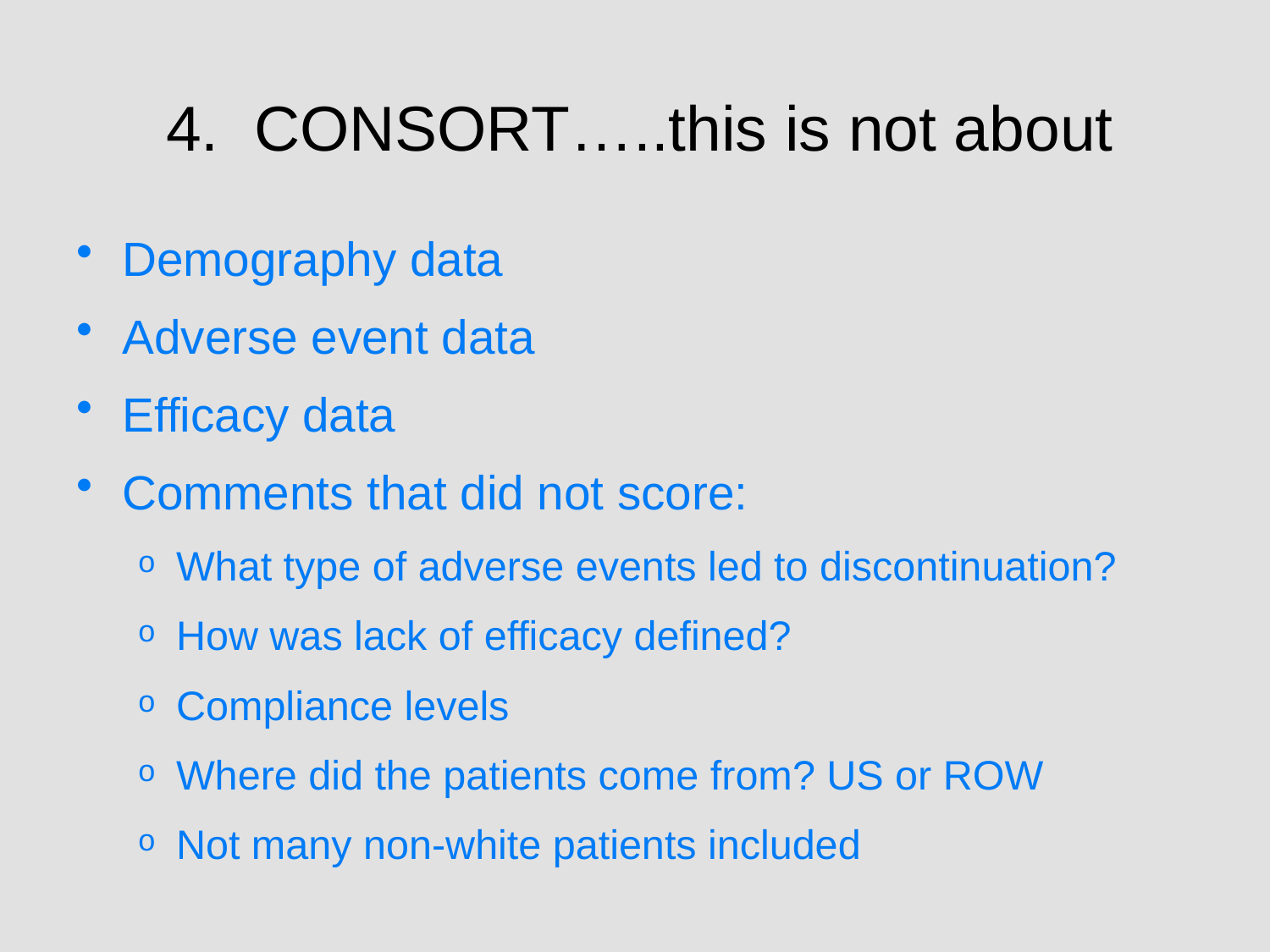

4.  CONSORT…..this is not about
Demography data
Adverse event data
Efficacy data
Comments that did not score:
What type of adverse events led to discontinuation?
How was lack of efficacy defined?
Compliance levels
Where did the patients come from? US or ROW
Not many non-white patients included